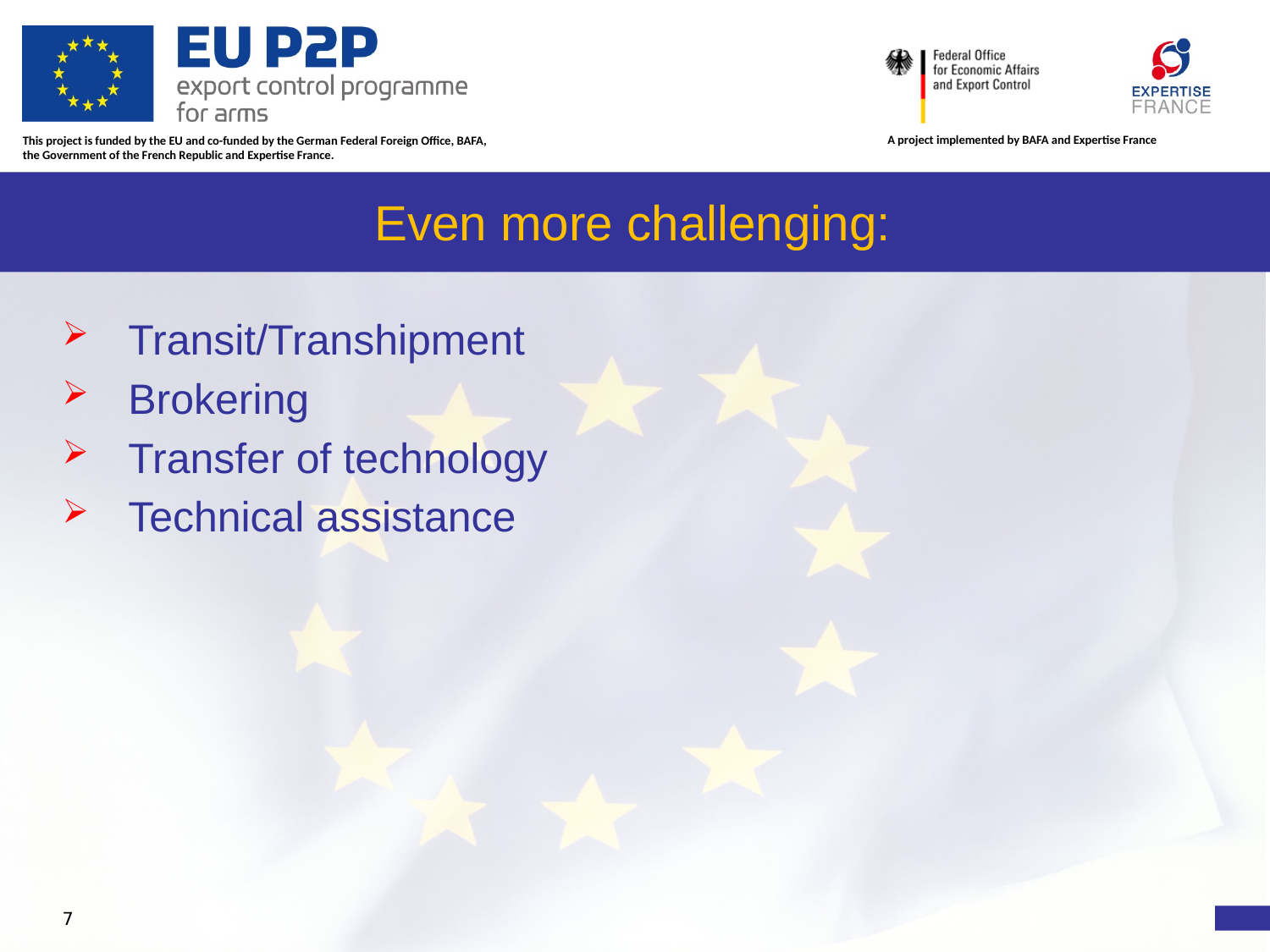

Even more challenging:
Transit/Transhipment
Brokering
Transfer of technology
Technical assistance

7